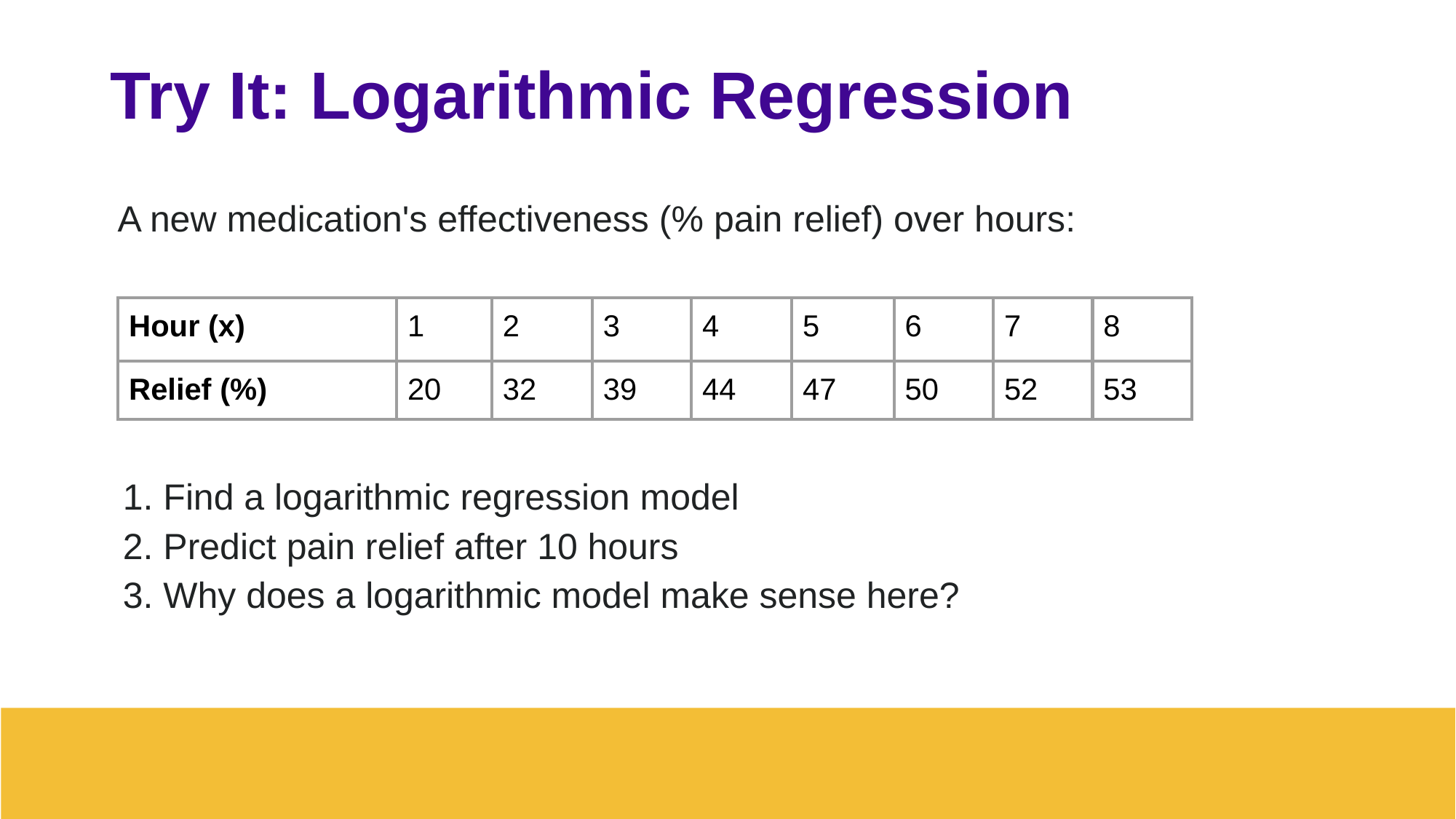

# Try It: Logarithmic Regression
A new medication's effectiveness (% pain relief) over hours:
| Hour (x) | 1 | 2 | 3 | 4 | 5 | 6 | 7 | 8 |
| --- | --- | --- | --- | --- | --- | --- | --- | --- |
| Relief (%) | 20 | 32 | 39 | 44 | 47 | 50 | 52 | 53 |

1. Find a logarithmic regression model
2. Predict pain relief after 10 hours
3. Why does a logarithmic model make sense here?